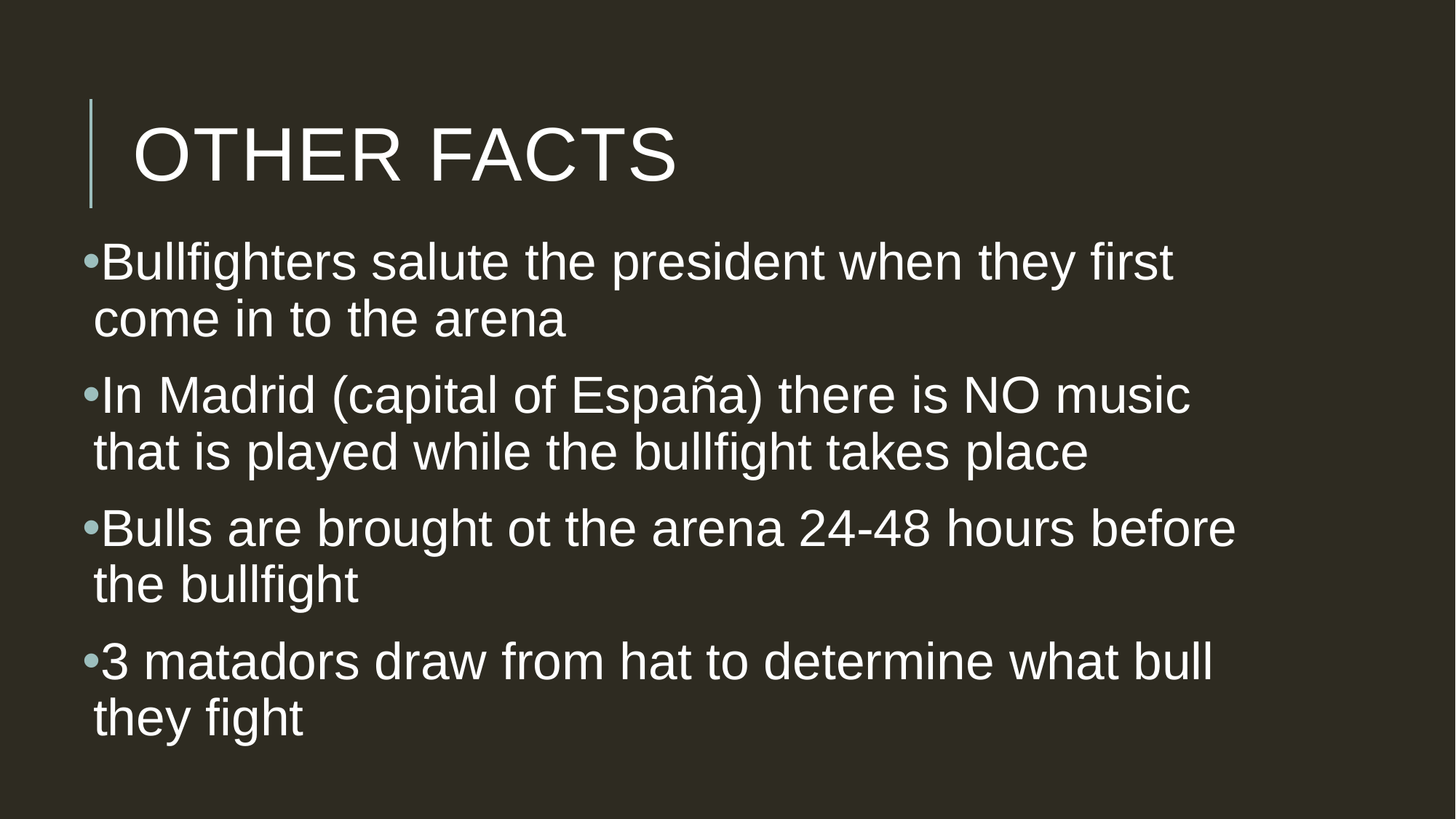

# Other facts
Bullfighters salute the president when they first come in to the arena
In Madrid (capital of España) there is NO music that is played while the bullfight takes place
Bulls are brought ot the arena 24-48 hours before the bullfight
3 matadors draw from hat to determine what bull they fight